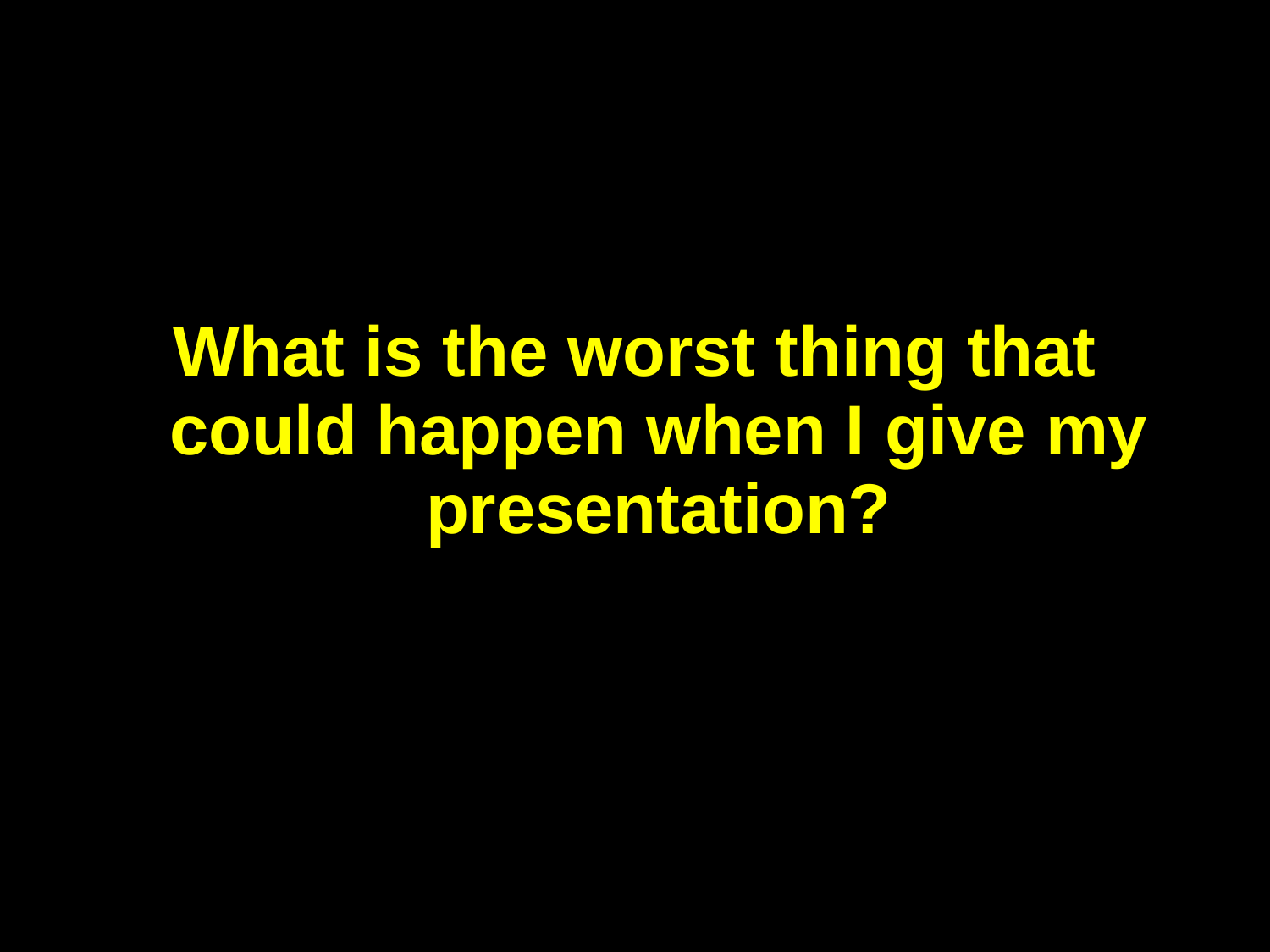

What is the worst thing that could happen when I give my presentation?